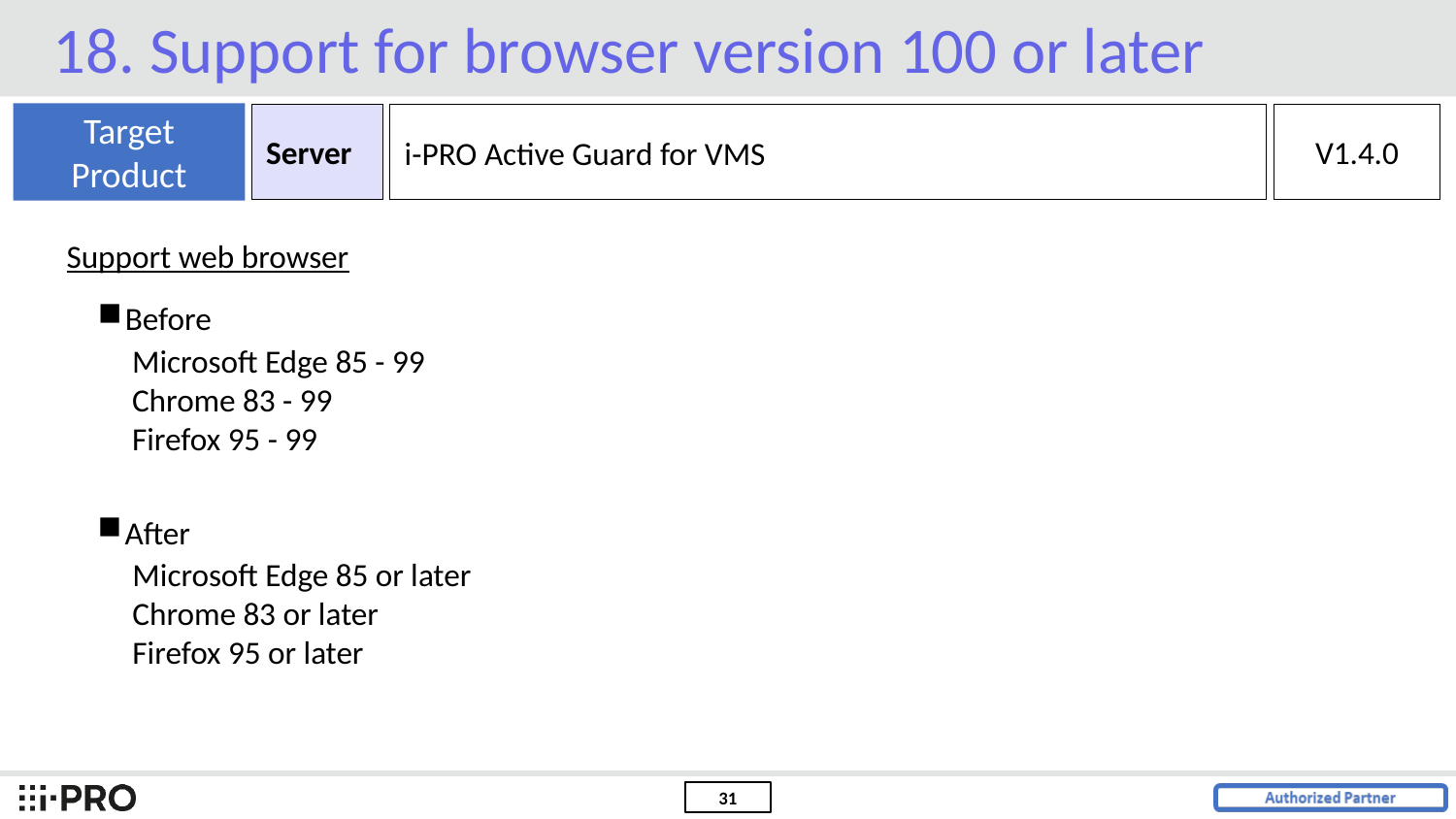

18. Support for browser version 100 or later
Target
Product
Server
V1.4.0
i-PRO Active Guard for VMS
Support web browser
Before
Microsoft Edge 85 - 99
Chrome 83 - 99
Firefox 95 - 99
After
Microsoft Edge 85 or later
Chrome 83 or later
Firefox 95 or later